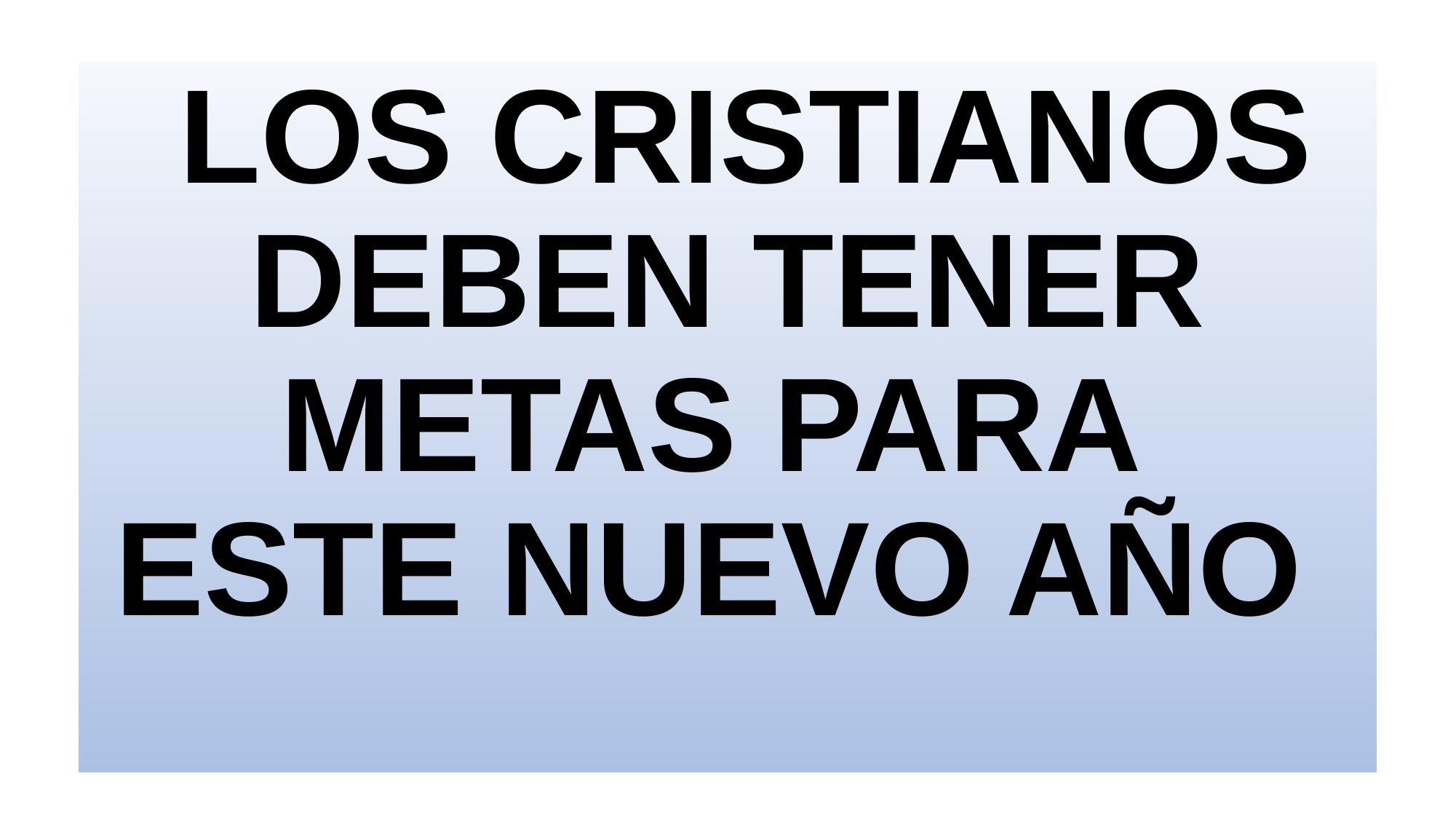

LOS CRISTIANOS DEBEN TENER METAS PARA  ESTE NUEVO AÑO